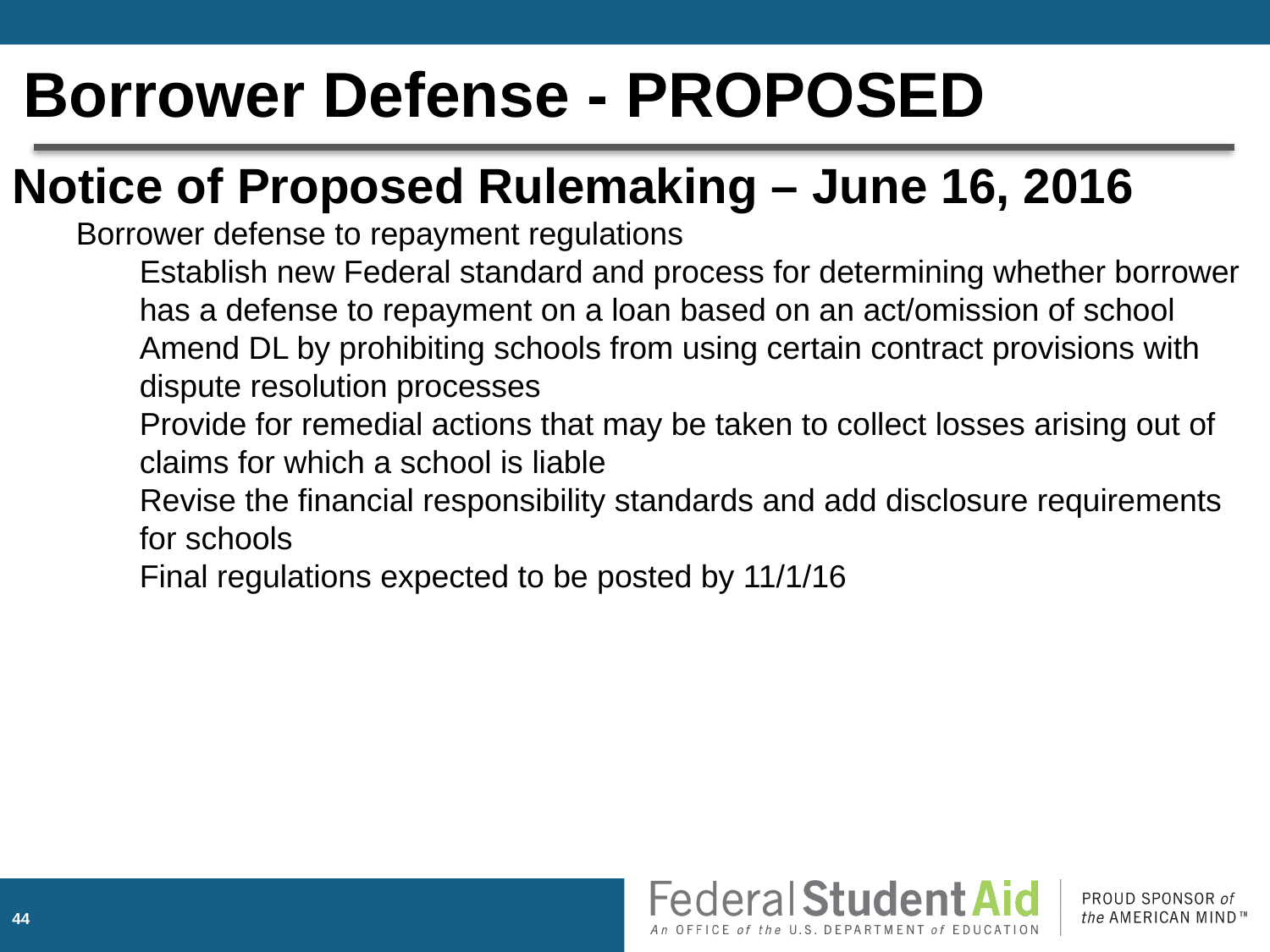

Borrower Defense - PROPOSED
Notice of Proposed Rulemaking – June 16, 2016
Borrower defense to repayment regulations
Establish new Federal standard and process for determining whether borrower has a defense to repayment on a loan based on an act/omission of school
Amend DL by prohibiting schools from using certain contract provisions with dispute resolution processes
Provide for remedial actions that may be taken to collect losses arising out of claims for which a school is liable
Revise the financial responsibility standards and add disclosure requirements for schools
Final regulations expected to be posted by 11/1/16
44